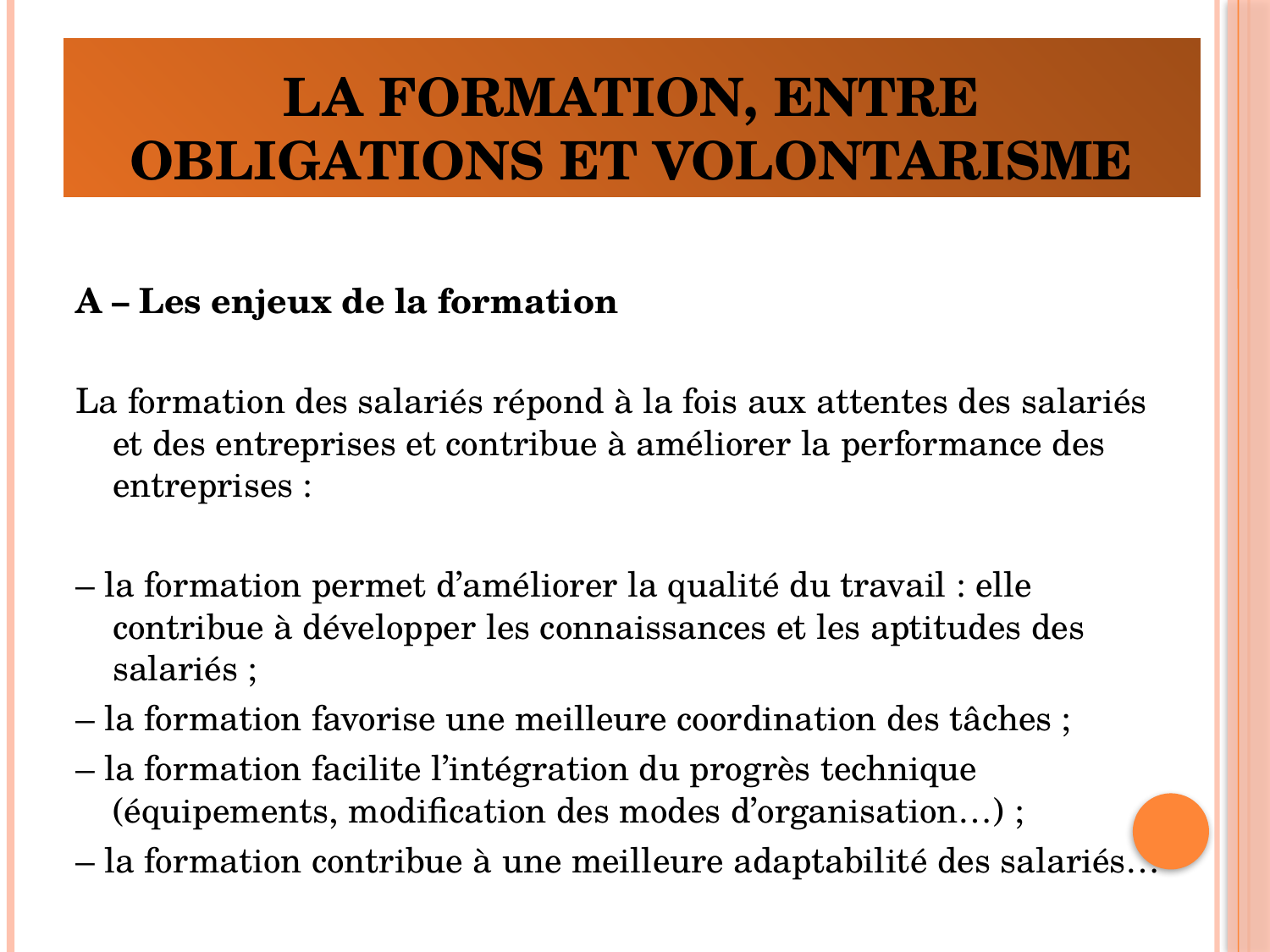

# La formation, entre obligations et volontarisme

A – Les enjeux de la formation

La formation des salariés répond à la fois aux attentes des salariés et des entreprises et contribue à améliorer la performance des entreprises :

– la formation permet d’améliorer la qualité du travail : elle contribue à développer les connaissances et les aptitudes des salariés ;
– la formation favorise une meilleure coordination des tâches ;
– la formation facilite l’intégration du progrès technique (équipements, modiﬁcation des modes d’organisation…) ;
– la formation contribue à une meilleure adaptabilité des salariés…